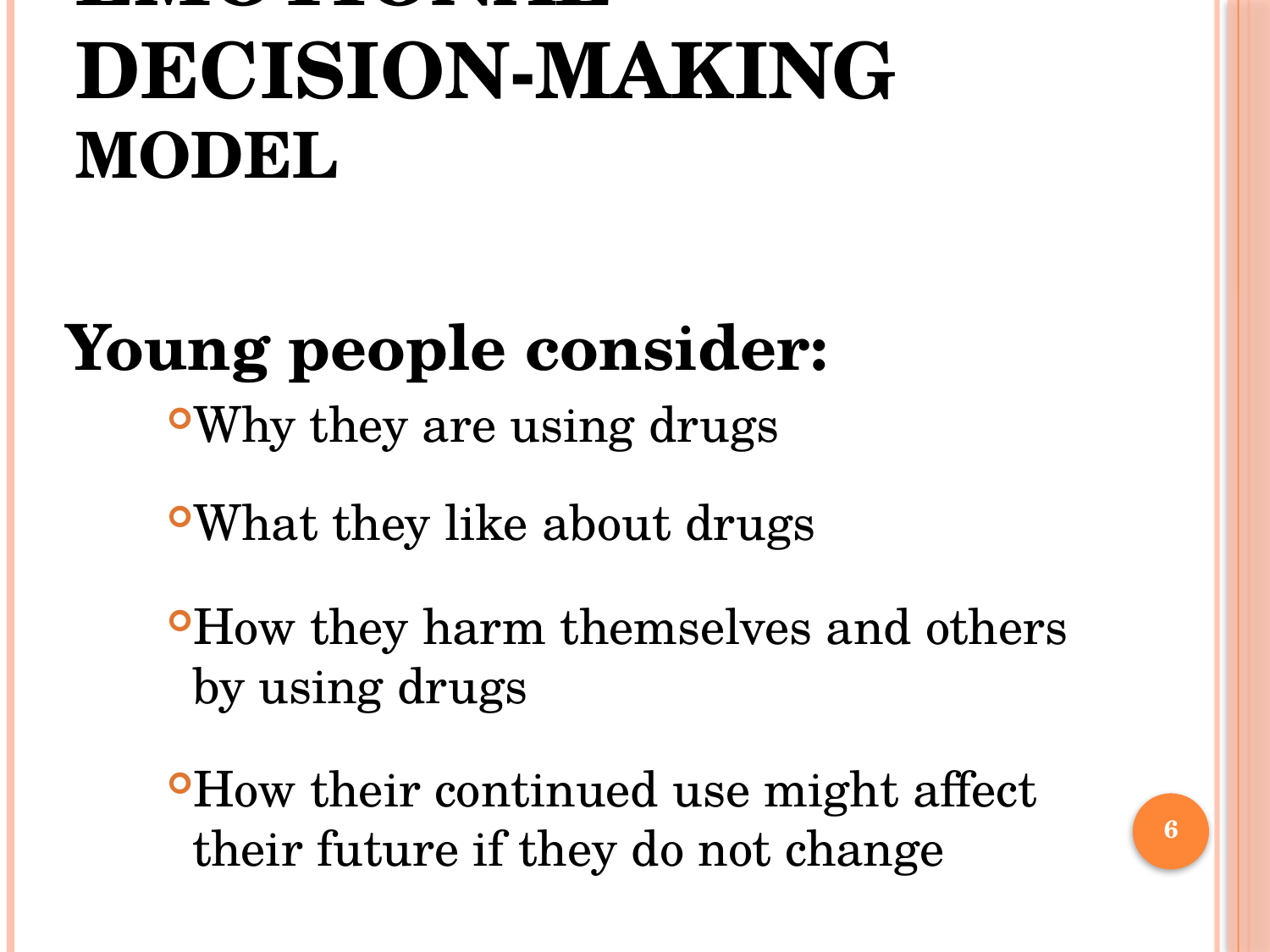

# Cognitive/Emotional Decision-Making Model

Young people consider:
Why they are using drugs

What they like about drugs

How they harm themselves and others by using drugs

How their continued use might affect their future if they do not change

6